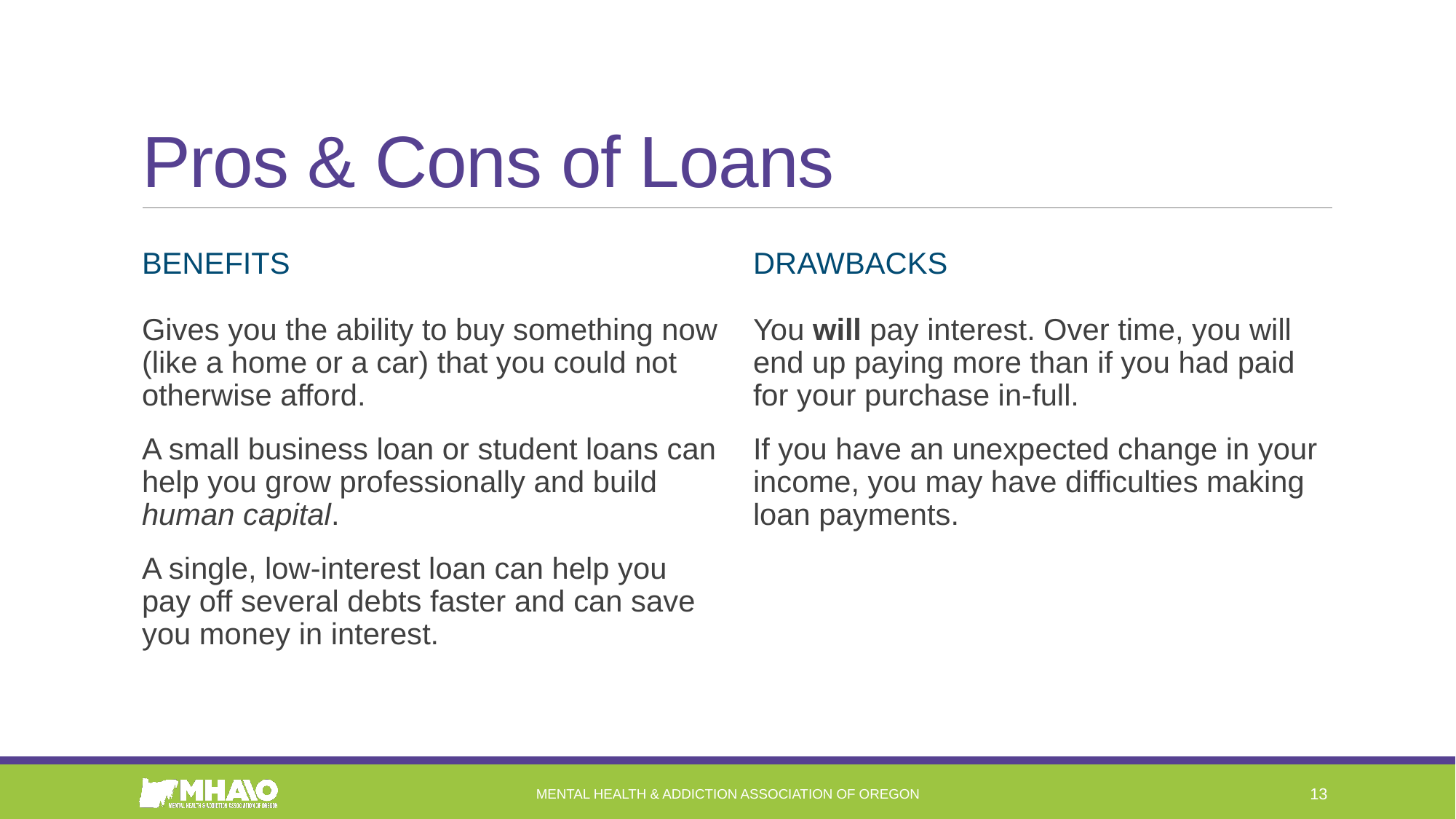

# Pros & Cons of Loans
benefits
drawbacks
Gives you the ability to buy something now (like a home or a car) that you could not otherwise afford.
A small business loan or student loans can help you grow professionally and build human capital.
A single, low-interest loan can help you pay off several debts faster and can save you money in interest.

You will pay interest. Over time, you will end up paying more than if you had paid for your purchase in-full.
If you have an unexpected change in your income, you may have difficulties making loan payments.

Mental Health & Addiction Association of Oregon
13